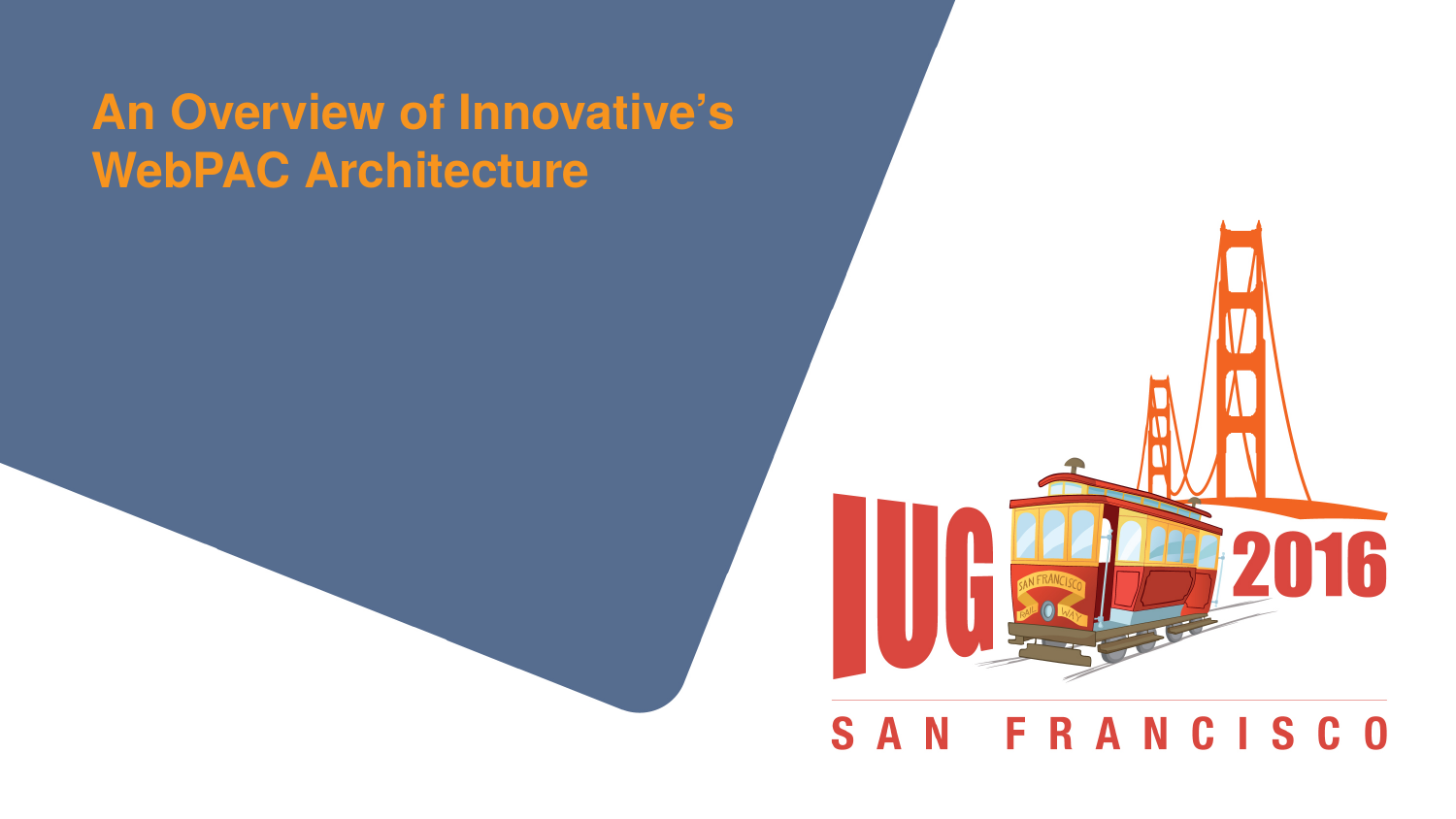

# An Overview of Innovative’s WebPAC Architecture